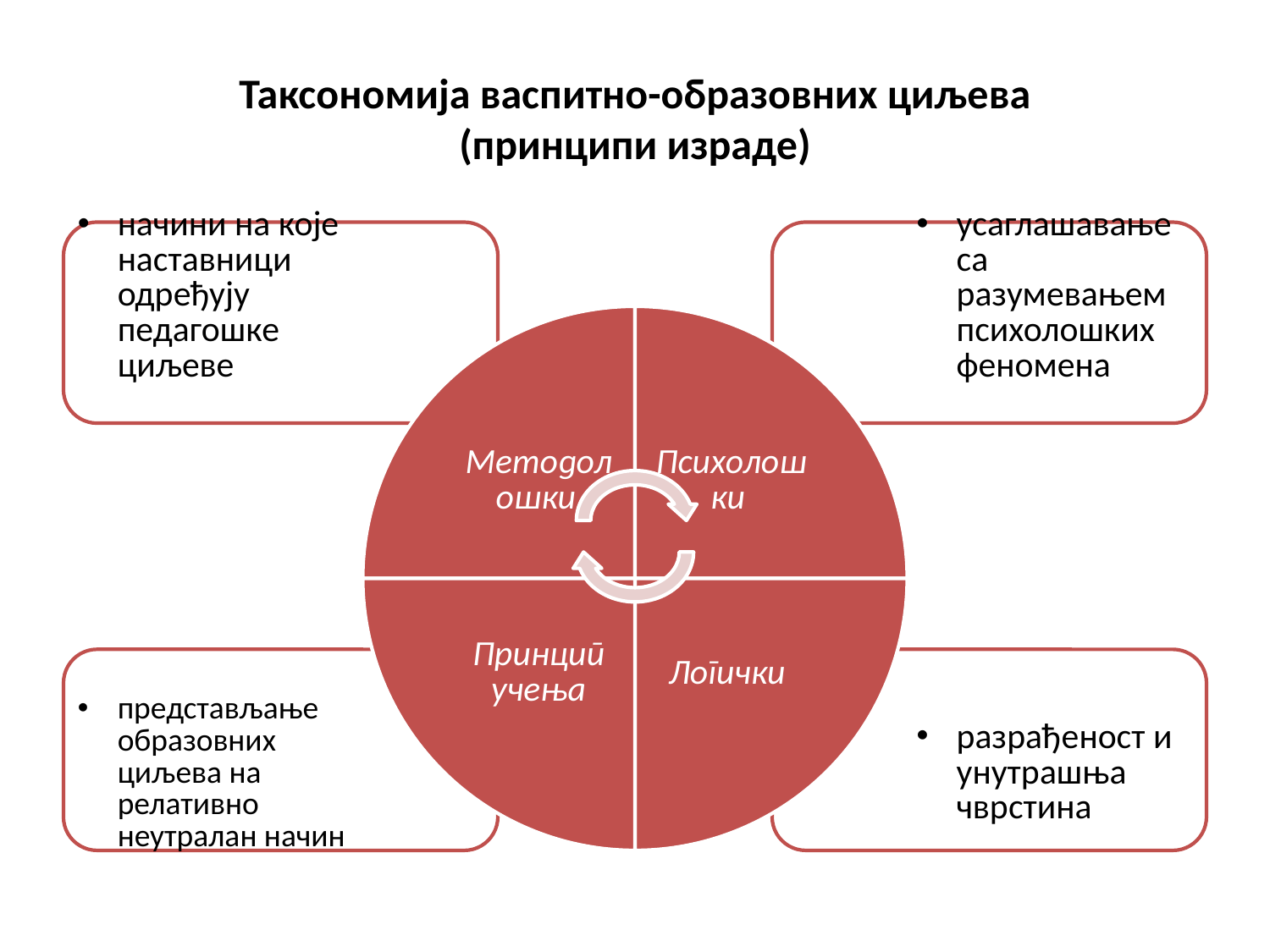

# Таксономија васпитно-образовних циљева (принципи израде)
Методолошки
начини на које наставници одређују педагошке циљеве
Психолошки
усаглашавање са разумевањем психолошких феномена
Логички
разрађеност и унутрашња чврстина
Принцип
учења
представљање образовних циљева на релативно неутралан начин